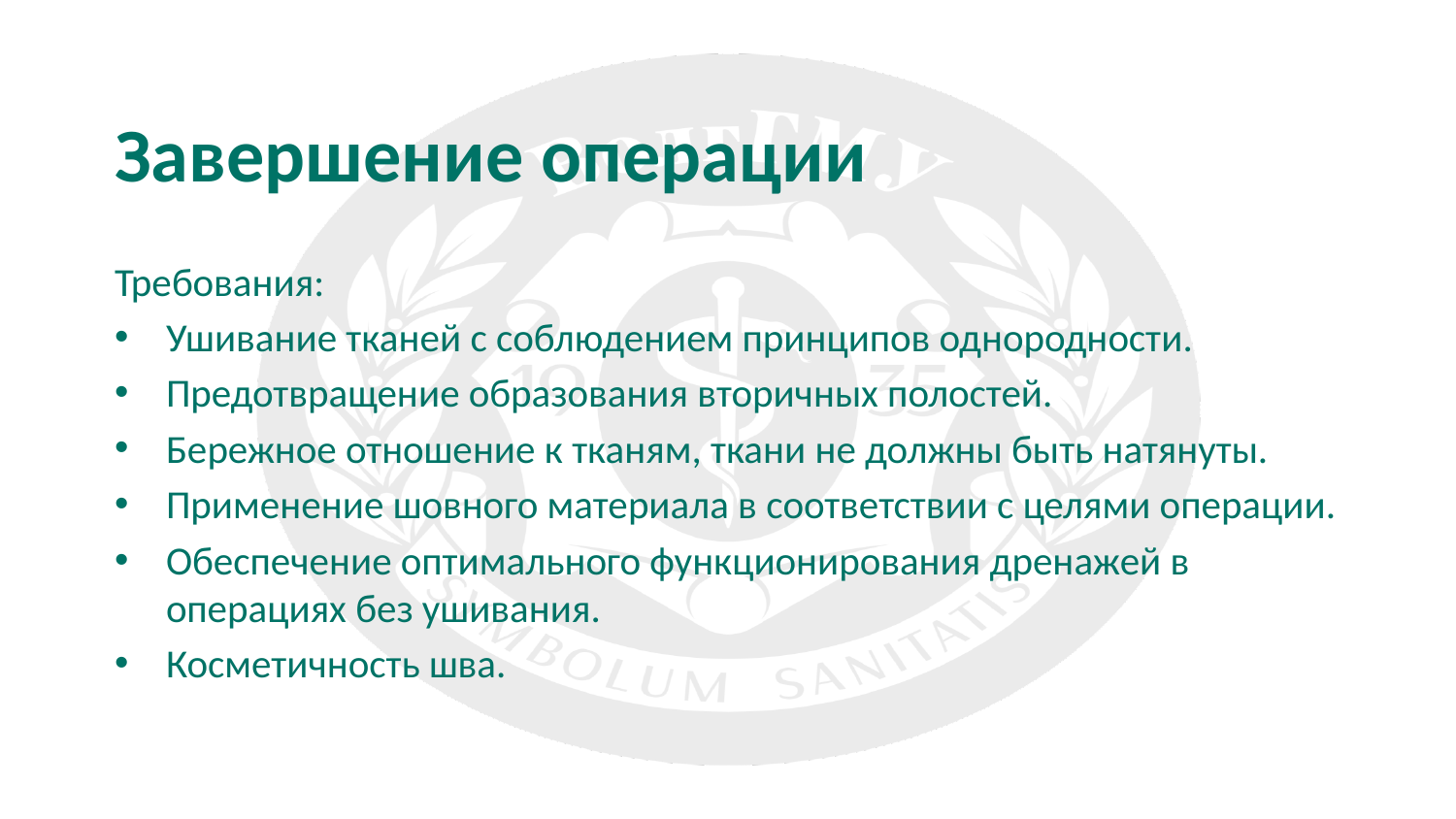

# Завершение операции
Требования:
Ушивание тканей с соблюдением принципов однородности.
Предотвращение образования вторичных полостей.
Бережное отношение к тканям, ткани не должны быть натянуты.
Применение шовного материала в соответствии с целями операции.
Обеспечение оптимального функционирования дренажей в операциях без ушивания.
Косметичность шва.